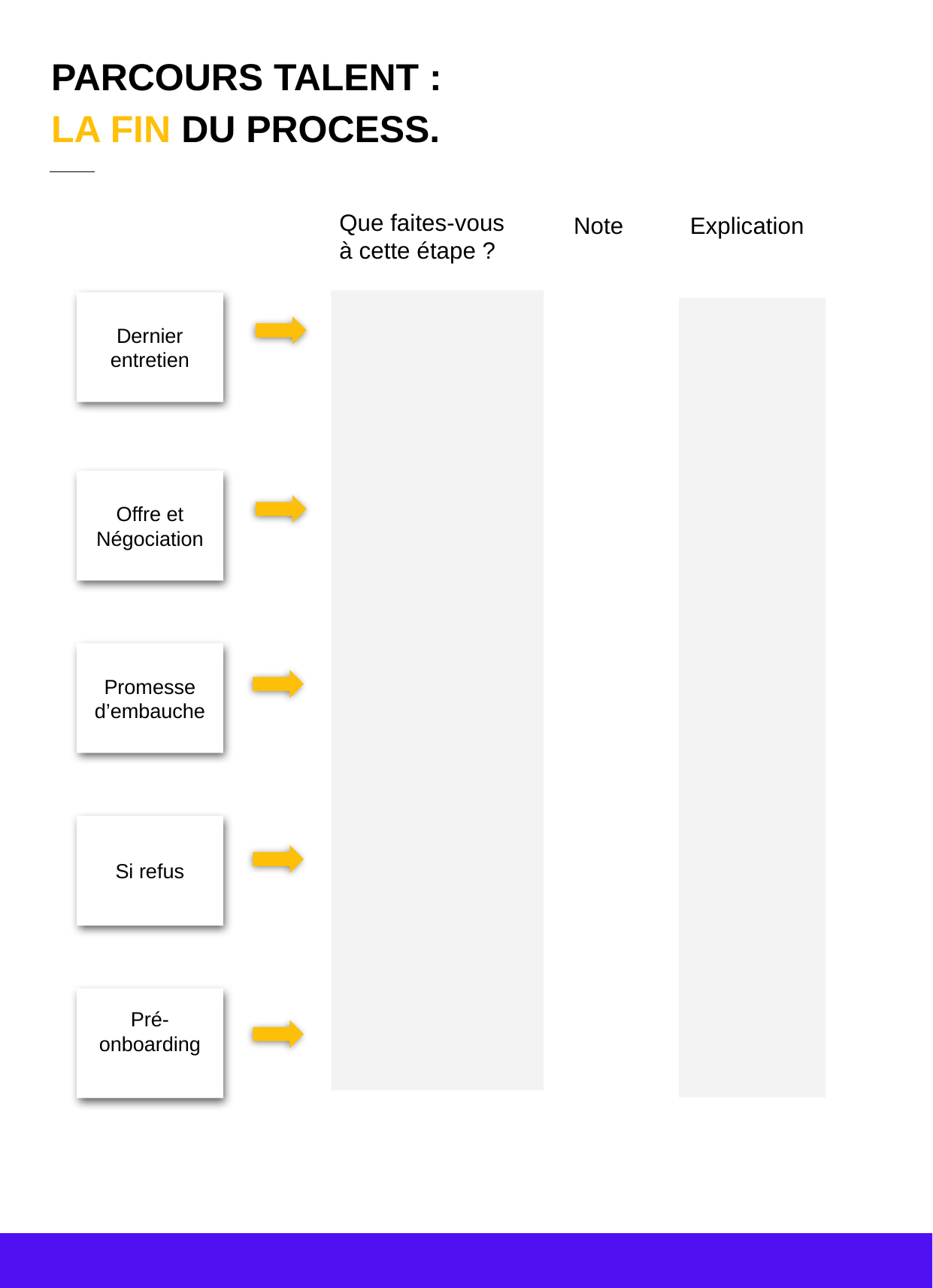

PARCOURS TALENT :
LA FIN DU PROCESS.

Que faites-vous à cette étape ?
Note
Explication

Dernier entretien

Offre et Négociation

Promesse d’embauche

Si refus

Pré-
onboarding